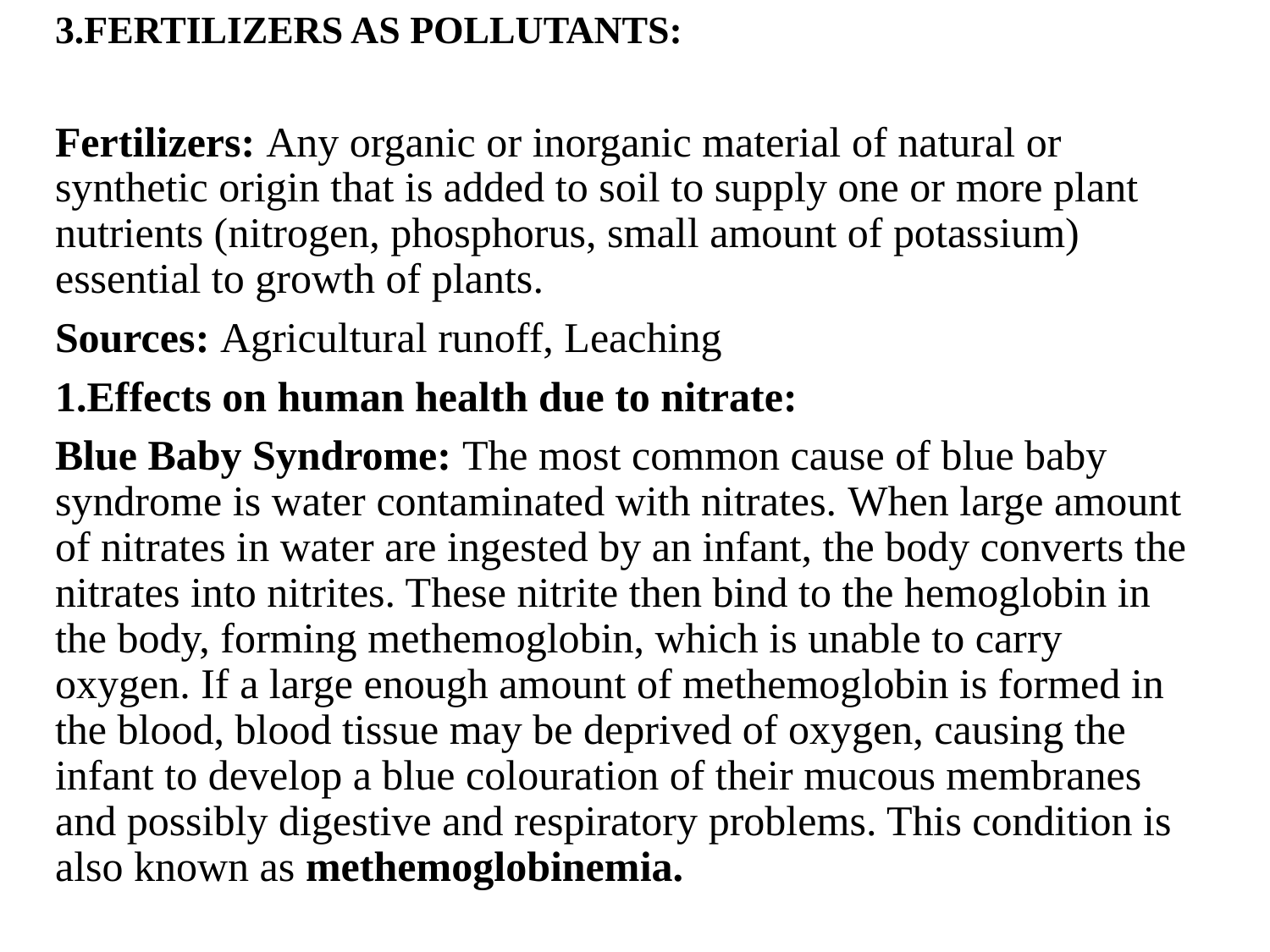

3.FERTILIZERS AS POLLUTANTS:

Fertilizers: Any organic or inorganic material of natural or synthetic origin that is added to soil to supply one or more plant nutrients (nitrogen, phosphorus, small amount of potassium) essential to growth of plants.
Sources: Agricultural runoff, Leaching
1.Effects on human health due to nitrate:
Blue Baby Syndrome: The most common cause of blue baby syndrome is water contaminated with nitrates. When large amount of nitrates in water are ingested by an infant, the body converts the nitrates into nitrites. These nitrite then bind to the hemoglobin in the body, forming methemoglobin, which is unable to carry oxygen. If a large enough amount of methemoglobin is formed in the blood, blood tissue may be deprived of oxygen, causing the infant to develop a blue colouration of their mucous membranes and possibly digestive and respiratory problems. This condition is also known as methemoglobinemia.